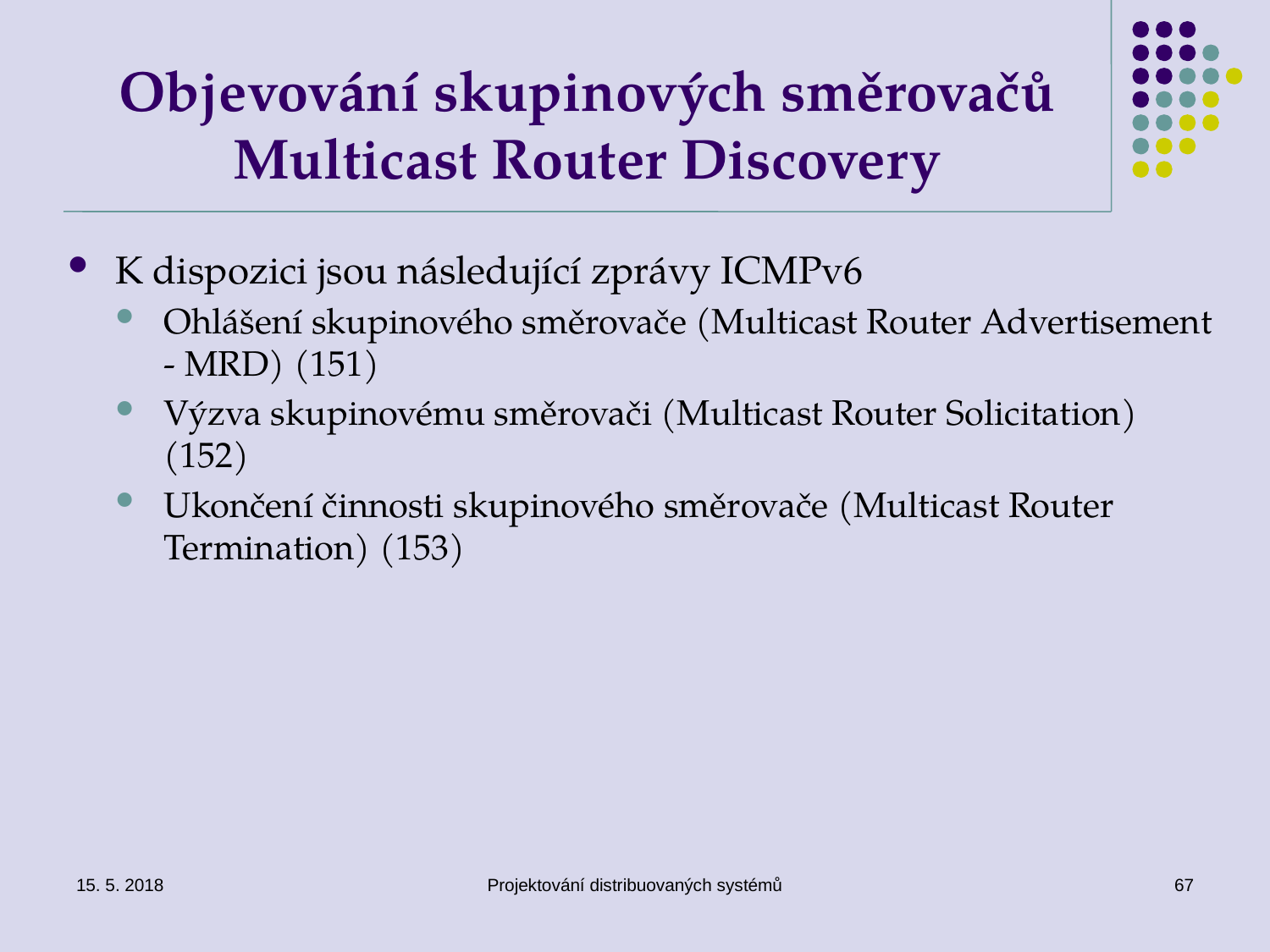

# Objevování skupinových směrovačů Multicast Router Discovery
K dispozici jsou následující zprávy ICMPv6
Ohlášení skupinového směrovače (Multicast Router Advertisement - MRD) (151)
Výzva skupinovému směrovači (Multicast Router Solicitation) (152)
Ukončení činnosti skupinového směrovače (Multicast Router Termination) (153)
15. 5. 2018
Projektování distribuovaných systémů
67